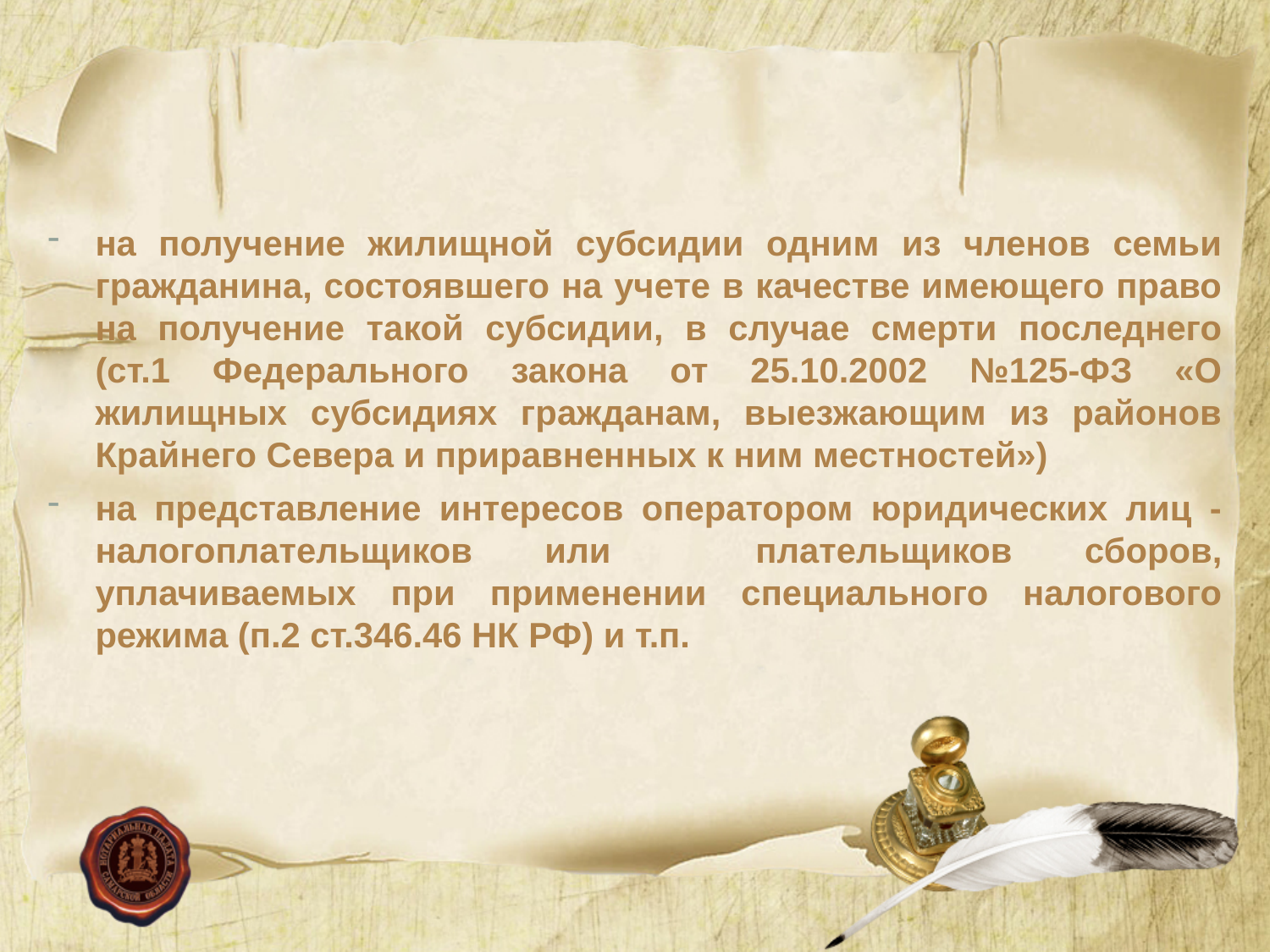

на получение жилищной субсидии одним из членов семьи гражданина, состоявшего на учете в качестве имеющего право на получение такой субсидии, в случае смерти последнего (ст.1 Федерального закона от 25.10.2002 №125-ФЗ «О жилищных субсидиях гражданам, выезжающим из районов Крайнего Севера и приравненных к ним местностей»)
на представление интересов оператором юридических лиц -налогоплательщиков или  плательщиков сборов, уплачиваемых при применении специального налогового режима (п.2 ст.346.46 НК РФ) и т.п.